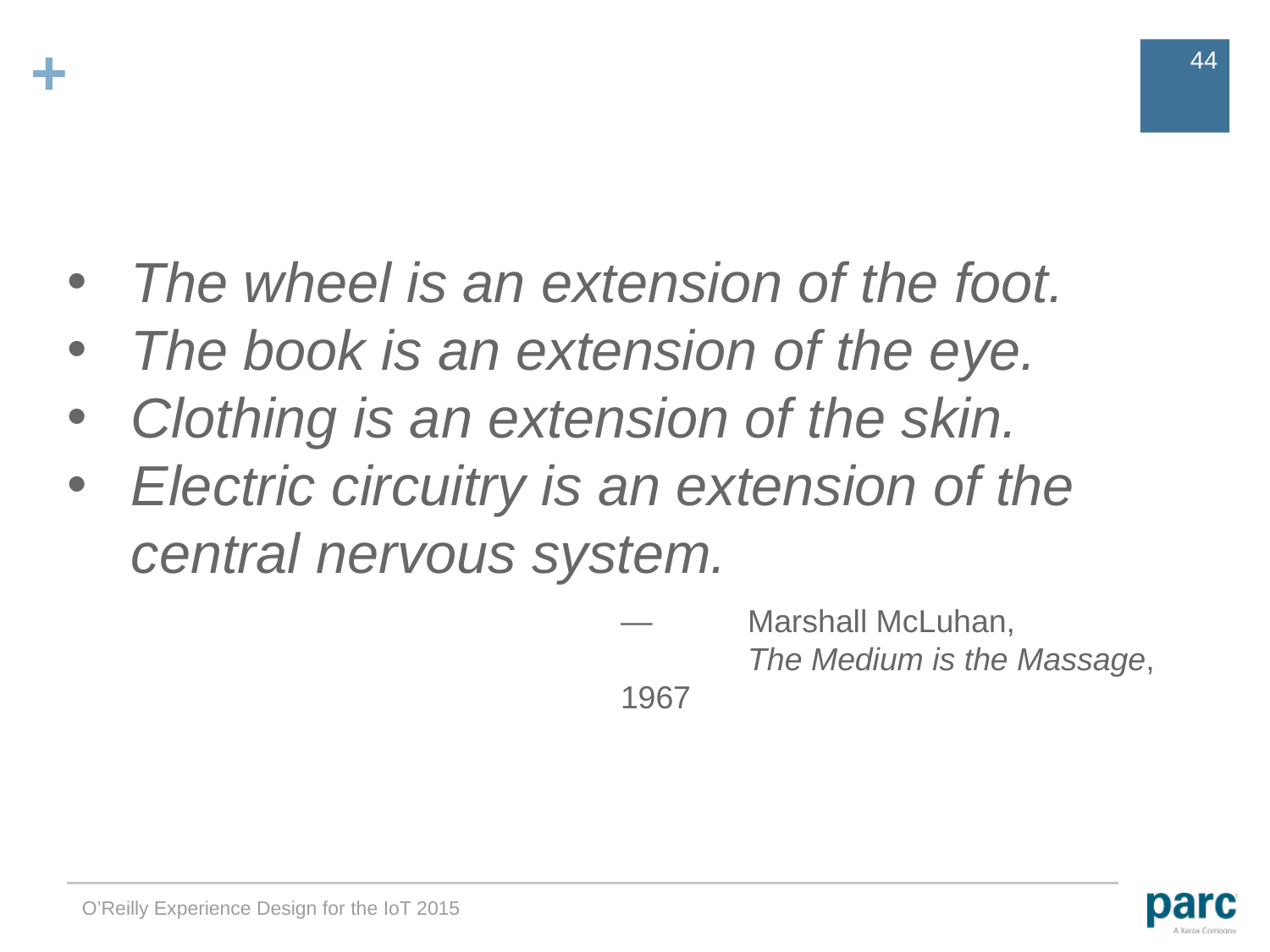

#
44
The wheel is an extension of the foot.
The book is an extension of the eye.
Clothing is an extension of the skin.
Electric circuitry is an extension of the central nervous system.
— 	Marshall McLuhan,
	The Medium is the Massage, 1967
O’Reilly Experience Design for the IoT 2015